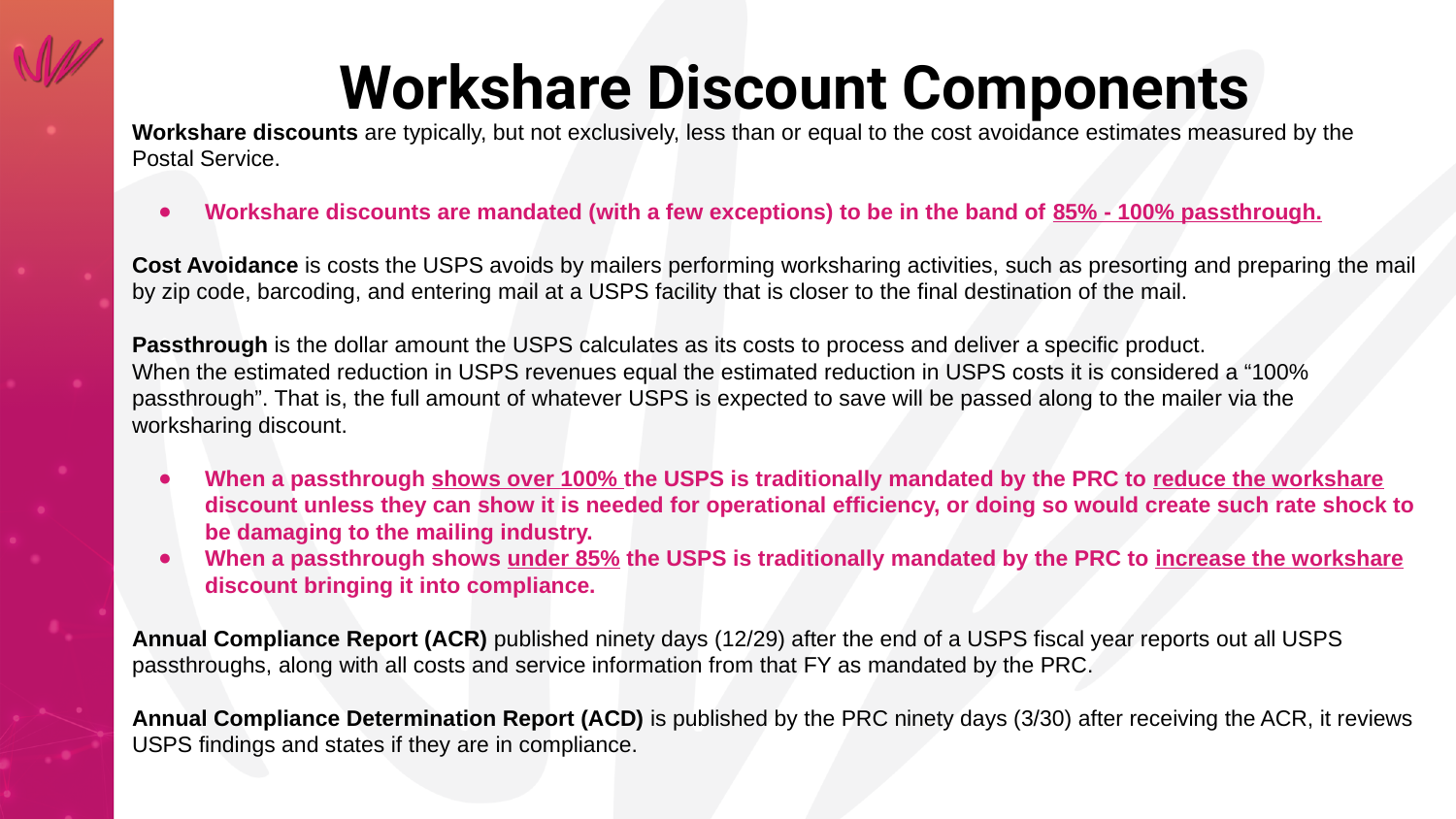

Workshare Discount Components
Workshare discounts are typically, but not exclusively, less than or equal to the cost avoidance estimates measured by the Postal Service.

Workshare discounts are mandated (with a few exceptions) to be in the band of 85% - 100% passthrough.

Cost Avoidance is costs the USPS avoids by mailers performing worksharing activities, such as presorting and preparing the mail by zip code, barcoding, and entering mail at a USPS facility that is closer to the final destination of the mail.

Passthrough is the dollar amount the USPS calculates as its costs to process and deliver a specific product.
When the estimated reduction in USPS revenues equal the estimated reduction in USPS costs it is considered a “100% passthrough”. That is, the full amount of whatever USPS is expected to save will be passed along to the mailer via the worksharing discount.

When a passthrough shows over 100% the USPS is traditionally mandated by the PRC to reduce the workshare discount unless they can show it is needed for operational efficiency, or doing so would create such rate shock to be damaging to the mailing industry.
When a passthrough shows under 85% the USPS is traditionally mandated by the PRC to increase the workshare discount bringing it into compliance.

Annual Compliance Report (ACR) published ninety days (12/29) after the end of a USPS fiscal year reports out all USPS passthroughs, along with all costs and service information from that FY as mandated by the PRC.

Annual Compliance Determination Report (ACD) is published by the PRC ninety days (3/30) after receiving the ACR, it reviews USPS findings and states if they are in compliance.